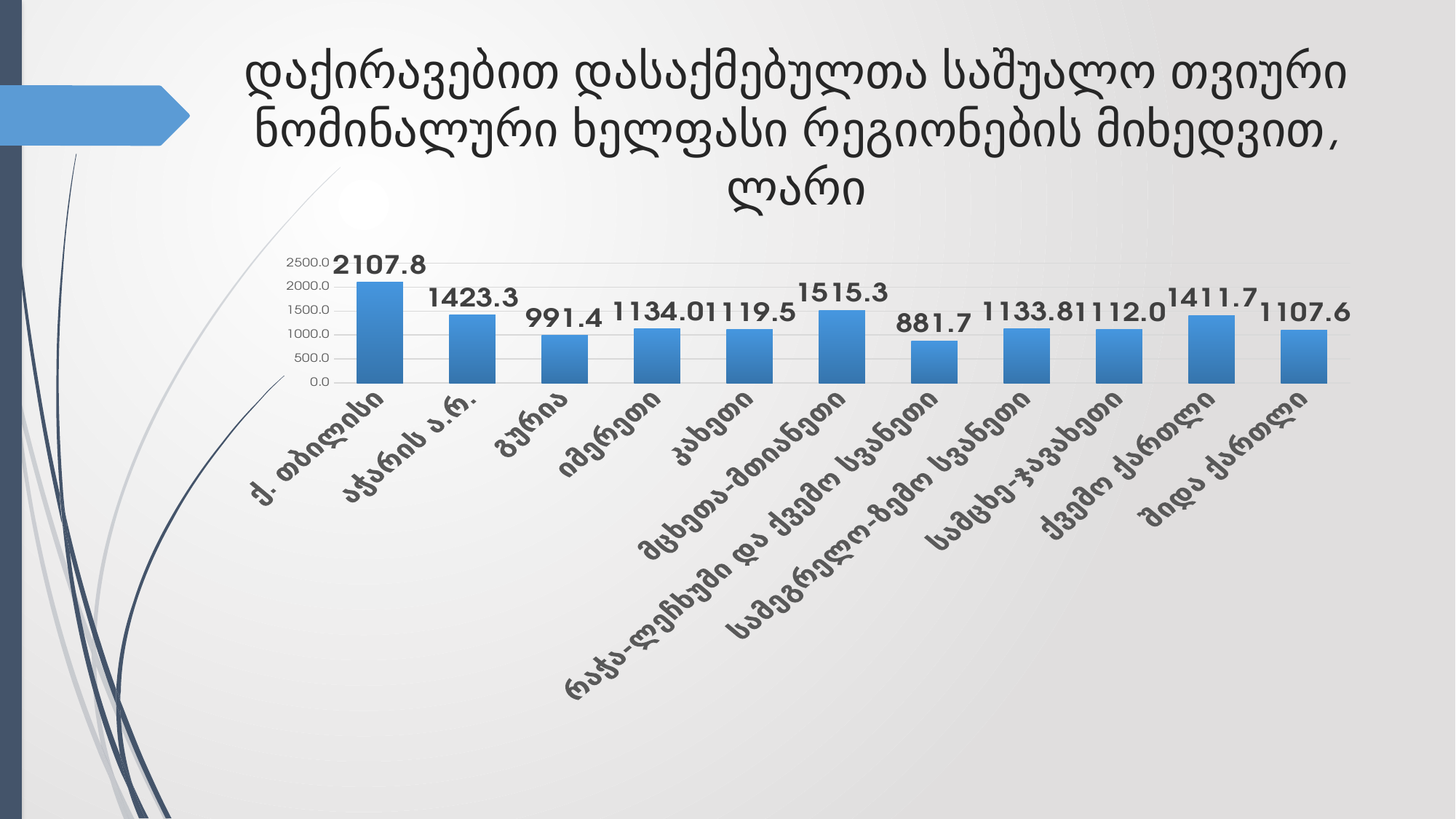

# დაქირავებით დასაქმებულთა საშუალო თვიური ნომინალური ხელფასი რეგიონების მიხედვით, ლარი

### Chart

| Category | დაქირავებით დასაქმებულთა საშუალო თვიური ნომინალური ხელფასი რეგიონების მიხედვით* |
|---|---|
| ქ. თბილისი | 2107.815665458922 |
| აჭარის ა.რ. | 1423.3051231605234 |
| გურია | 991.4405020306731 |
| იმერეთი | 1133.967968030159 |
| კახეთი | 1119.5457618295256 |
| მცხეთა-მთიანეთი | 1515.2860028145567 |
| რაჭა-ლეჩხუმი და ქვემო სვანეთი | 881.6714142563332 |
| სამეგრელო-ზემო სვანეთი | 1133.830045671255 |
| სამცხე-ჯავახეთი | 1111.971101426474 |
| ქვემო ქართლი | 1411.7494525132504 |
| შიდა ქართლი | 1107.6313492882782 |